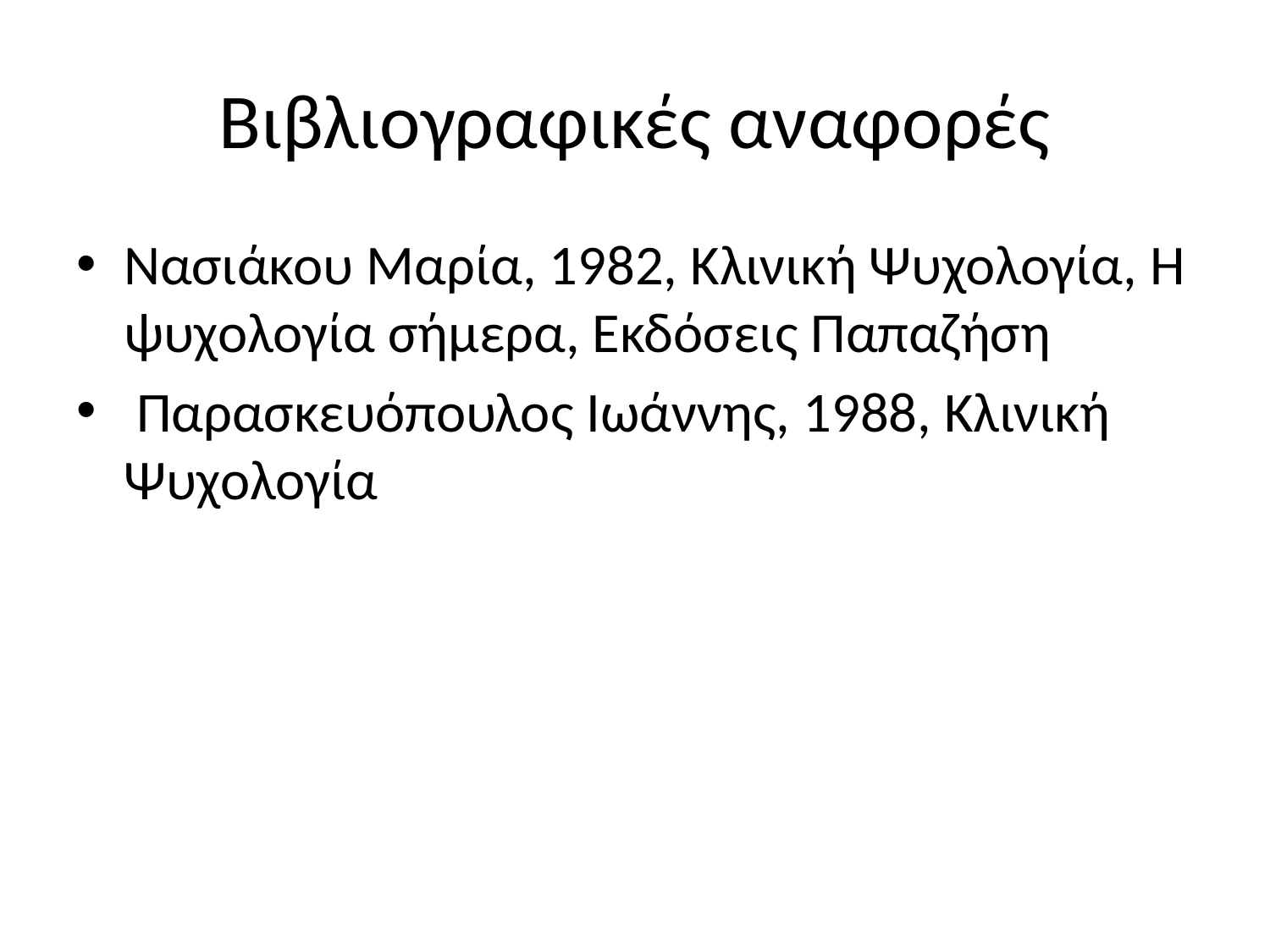

# Βιβλιογραφικές αναφορές
Νασιάκου Μαρία, 1982, Κλινική Ψυχολογία, Η ψυχολογία σήμερα, Εκδόσεις Παπαζήση
 Παρασκευόπουλος Ιωάννης, 1988, Κλινική Ψυχολογία